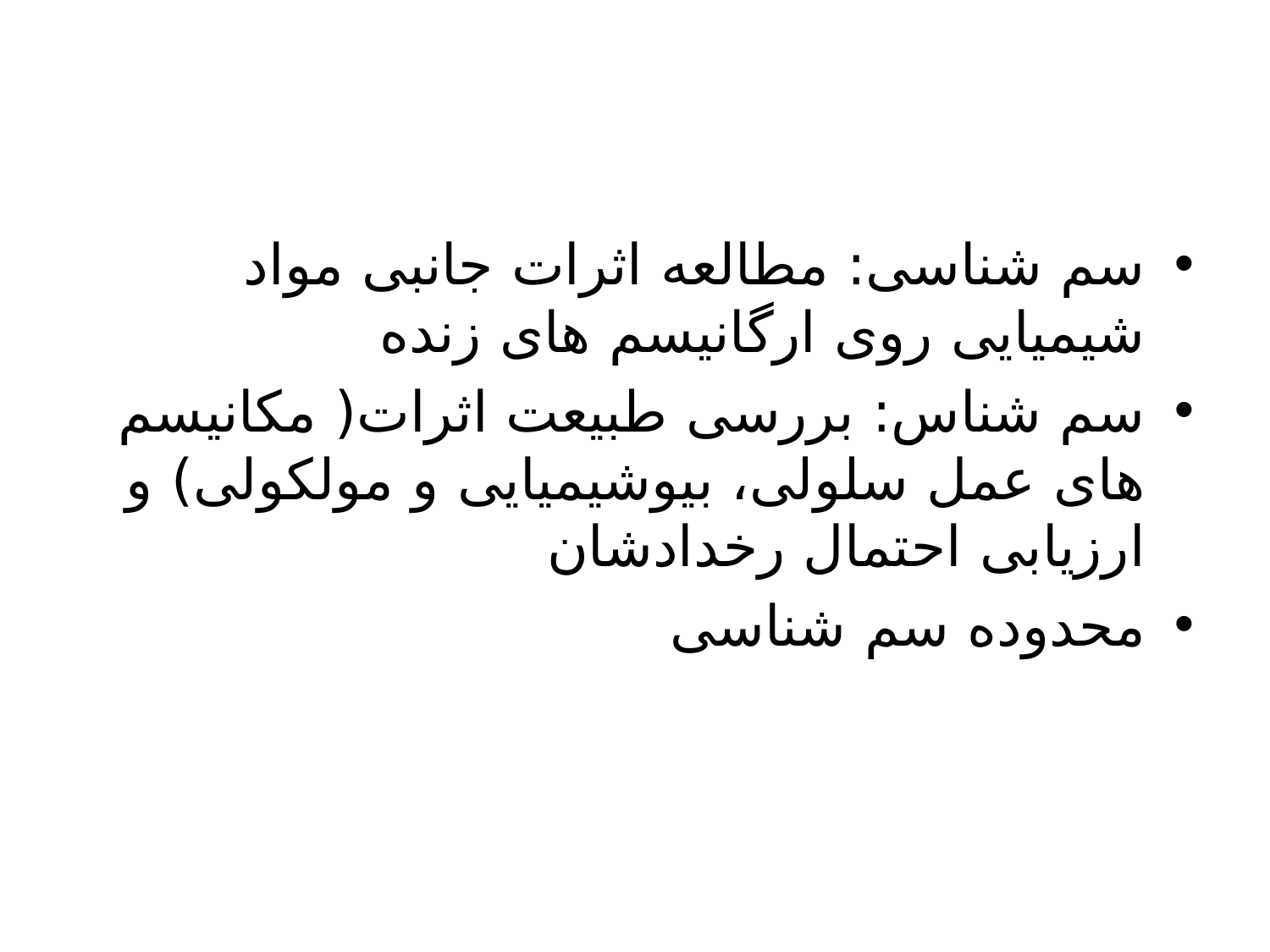

#
سم شناسی: مطالعه اثرات جانبی مواد شیمیایی روی ارگانیسم های زنده
سم شناس: بررسی طبیعت اثرات( مکانیسم های عمل سلولی، بیوشیمیایی و مولکولی) و ارزیابی احتمال رخدادشان
محدوده سم شناسی